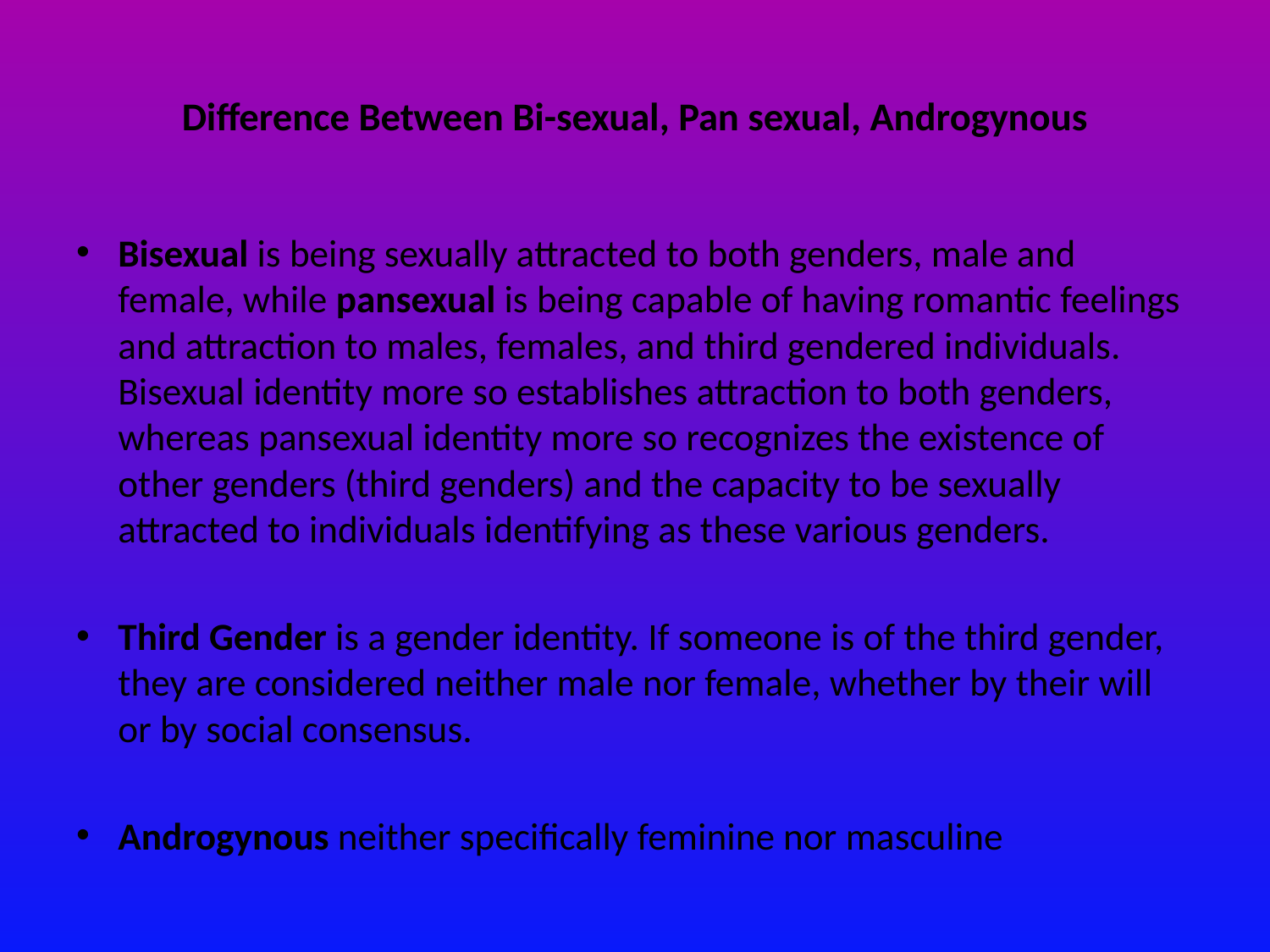

# Difference Between Bi-sexual, Pan sexual, Androgynous
Bisexual is being sexually attracted to both genders, male and female, while pansexual is being capable of having romantic feelings and attraction to males, females, and third gendered individuals. Bisexual identity more so establishes attraction to both genders, whereas pansexual identity more so recognizes the existence of other genders (third genders) and the capacity to be sexually attracted to individuals identifying as these various genders.

Third Gender is a gender identity. If someone is of the third gender, they are considered neither male nor female, whether by their will or by social consensus.

Androgynous neither specifically feminine nor masculine